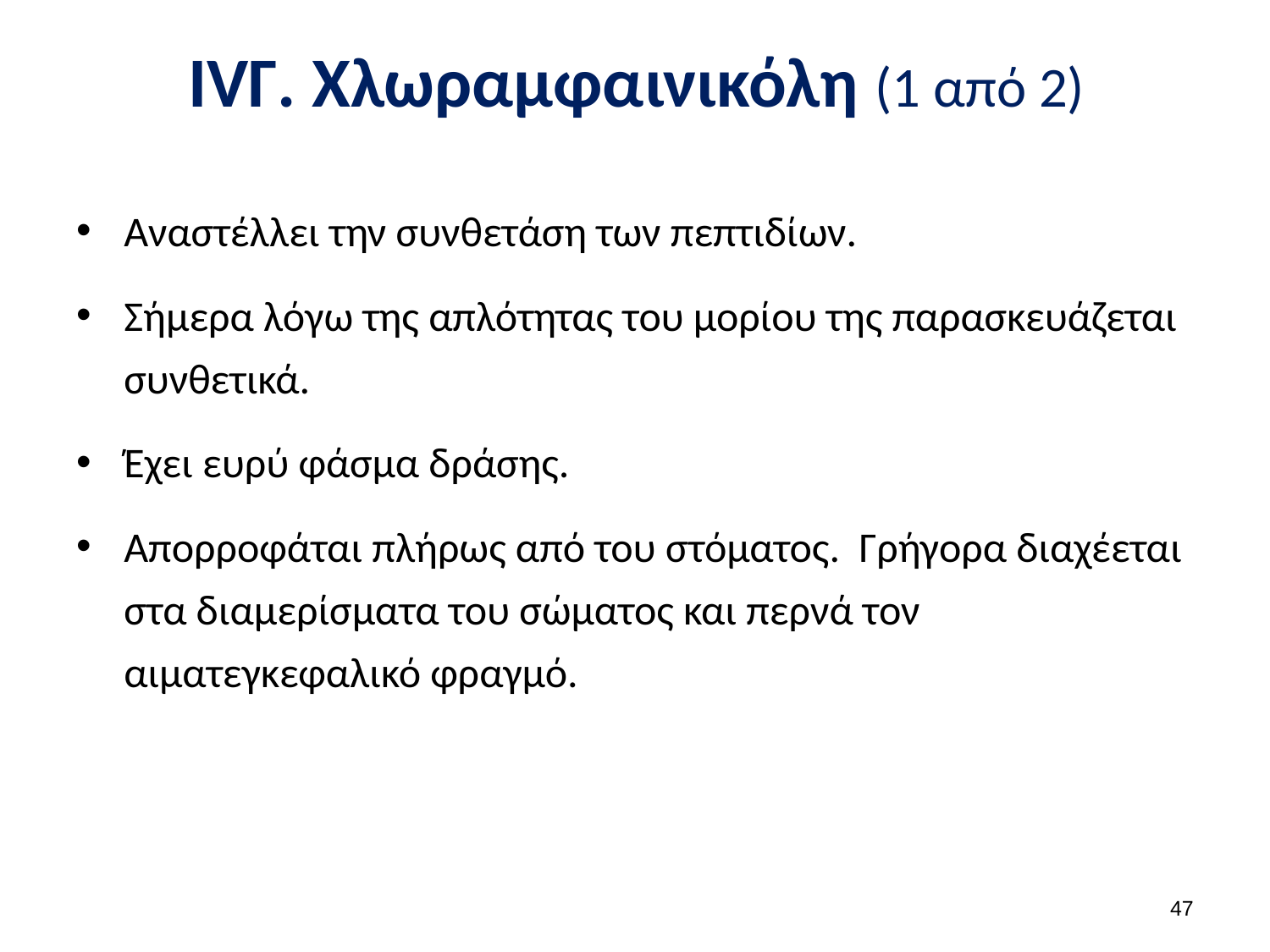

# IVΓ. Χλωραμφαινικόλη (1 από 2)
Αναστέλλει την συνθετάση των πεπτιδίων.
Σήμερα λόγω της απλότητας του μορίου της παρασκευάζεται συνθετικά.
Έχει ευρύ φάσμα δράσης.
Απορροφάται πλήρως από του στόματος.  Γρήγορα διαχέεται στα διαμερίσματα του σώματος και περνά τον αιματεγκεφαλικό φραγμό.
47